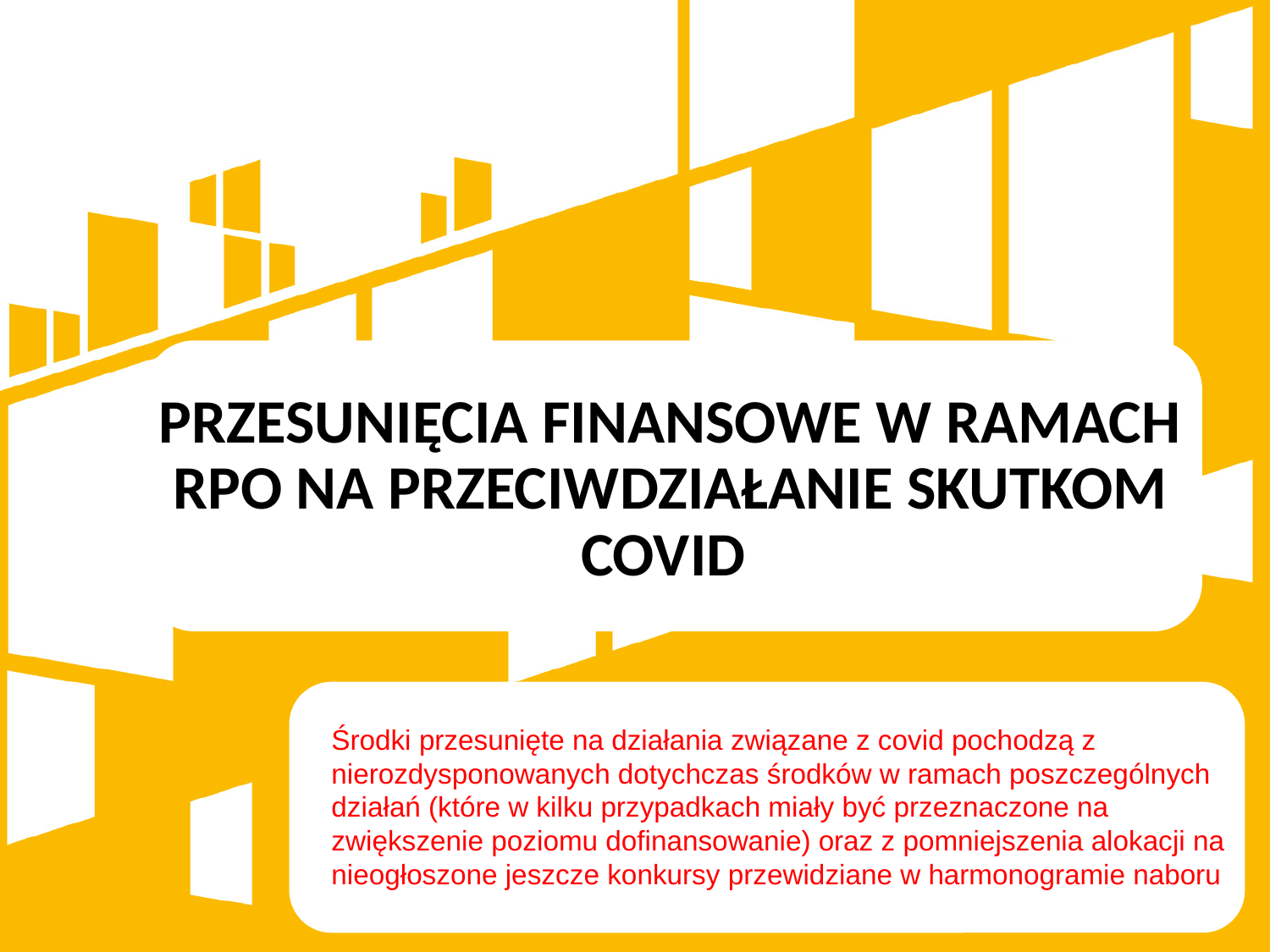

Wstępna propozycja kierunków zmian do RPO WK-P 2014-2020 do negocjacji z IK UP i KE:
PRZESUNIĘCIA FINANSOWE W RAMACH RPO NA PRZECIWDZIAŁANIE SKUTKOM COVID
Wstępna propozycja kierunków zmian do RPO WK-P 2014-2020 do negocjacji z IK UP i KE:
Środki przesunięte na działania związane z covid pochodzą z nierozdysponowanych dotychczas środków w ramach poszczególnych działań (które w kilku przypadkach miały być przeznaczone na zwiększenie poziomu dofinansowanie) oraz z pomniejszenia alokacji na nieogłoszone jeszcze konkursy przewidziane w harmonogramie naboru